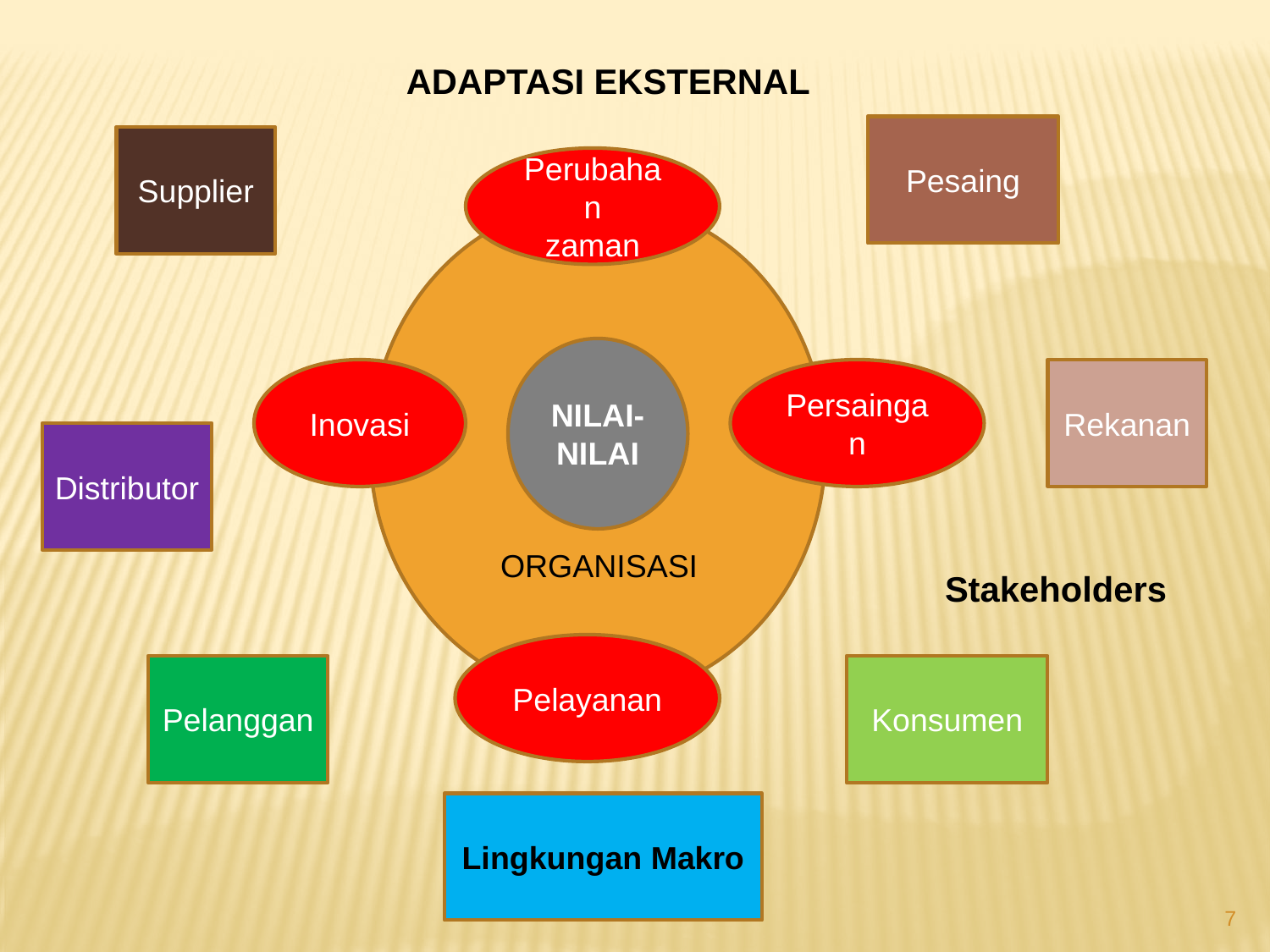

ADAPTASI EKSTERNAL
Pesaing
Supplier
Perubahan
zaman

NILAI-NILAI
Inovasi
Persaingan
Rekanan
Distributor
ORGANISASI
Stakeholders
Pelayanan
Pelanggan
Konsumen
Lingkungan Makro
7